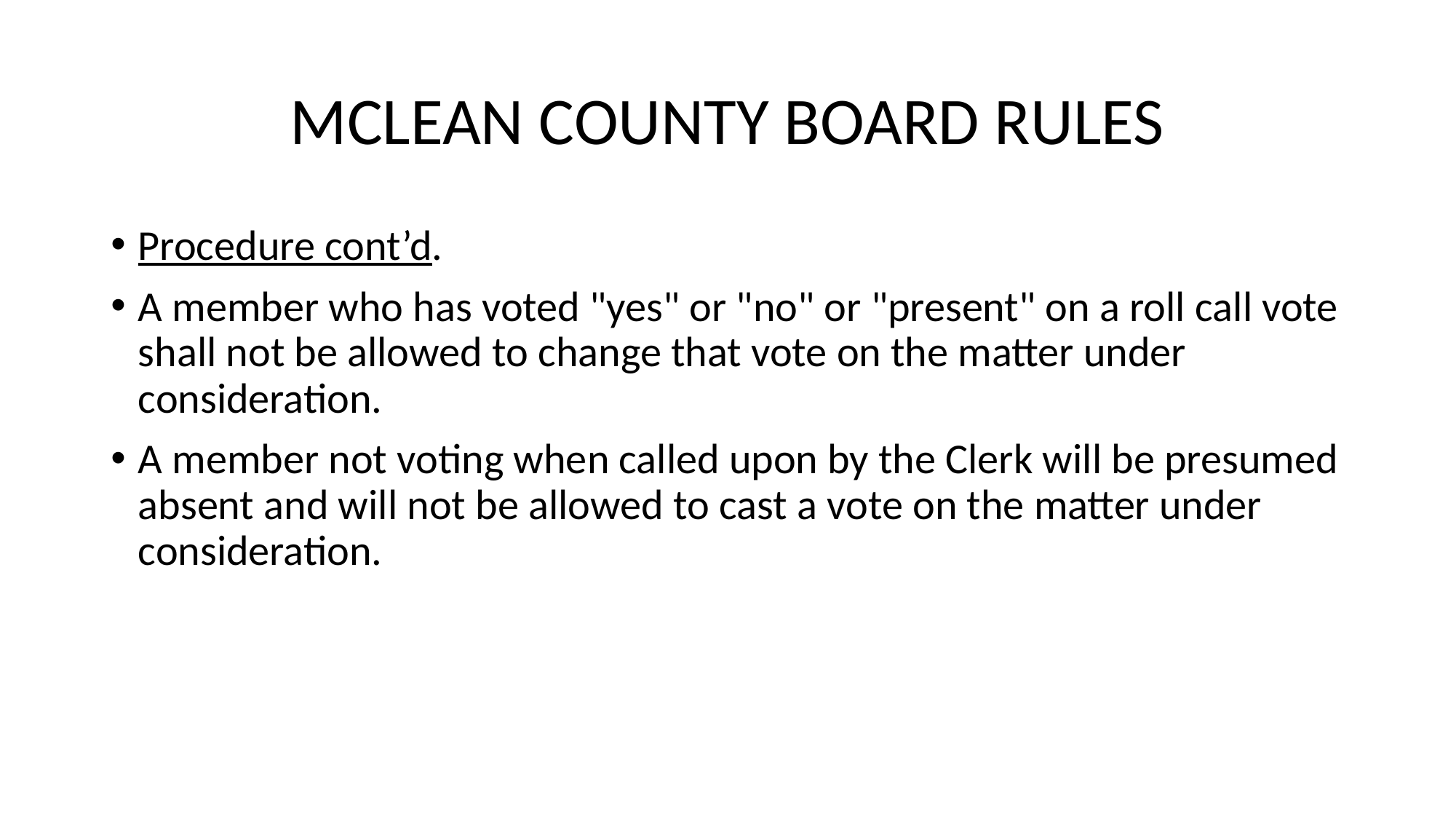

# MCLEAN COUNTY BOARD RULES
Procedure cont’d.
A member who has voted "yes" or "no" or "present" on a roll call vote shall not be allowed to change that vote on the matter under consideration.
A member not voting when called upon by the Clerk will be presumed absent and will not be allowed to cast a vote on the matter under consideration.